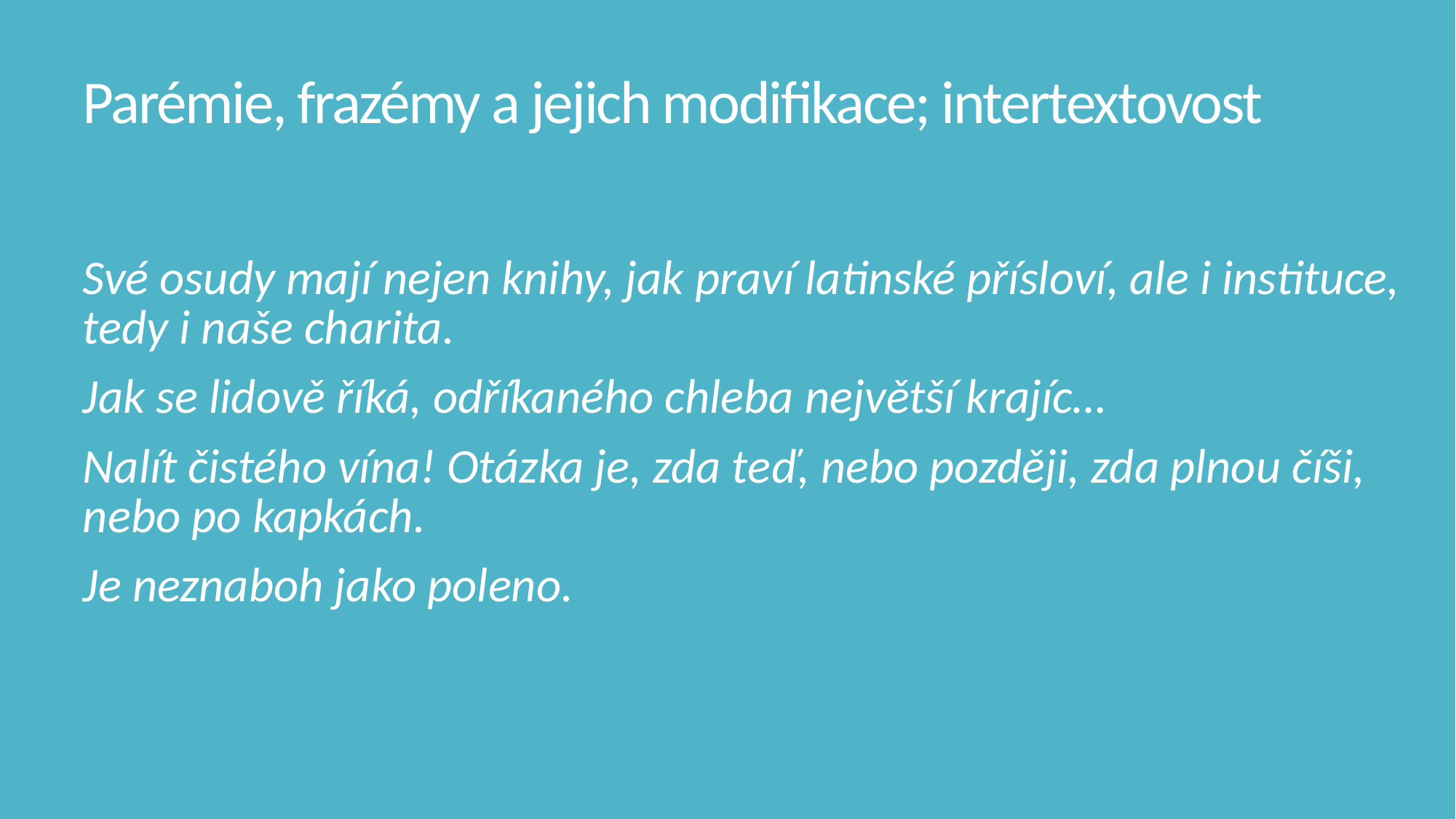

# Parémie, frazémy a jejich modifikace; intertextovost

Své osudy mají nejen knihy, jak praví latinské přísloví, ale i instituce, tedy i naše charita.
Jak se lidově říká, odříkaného chleba největší krajíc…
Nalít čistého vína! Otázka je, zda teď, nebo později, zda plnou číši, nebo po kapkách.
Je neznaboh jako poleno.